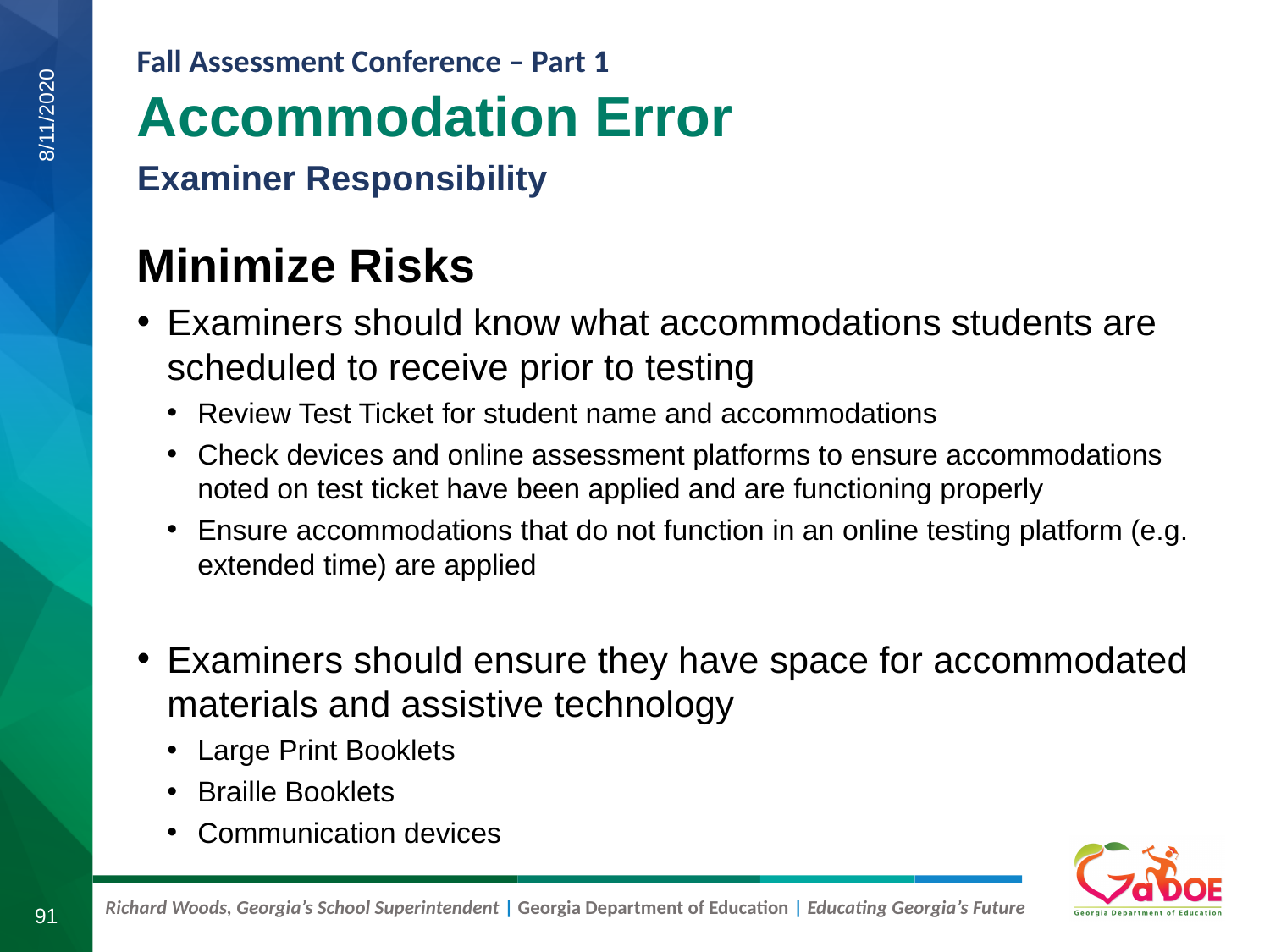

Accommodation Error
Examiner Responsibility
8/11/2020
Minimize Risks
Examiners should know what accommodations students are scheduled to receive prior to testing
Review Test Ticket for student name and accommodations
Check devices and online assessment platforms to ensure accommodations noted on test ticket have been applied and are functioning properly
Ensure accommodations that do not function in an online testing platform (e.g. extended time) are applied

Examiners should ensure they have space for accommodated materials and assistive technology
Large Print Booklets
Braille Booklets
Communication devices
91